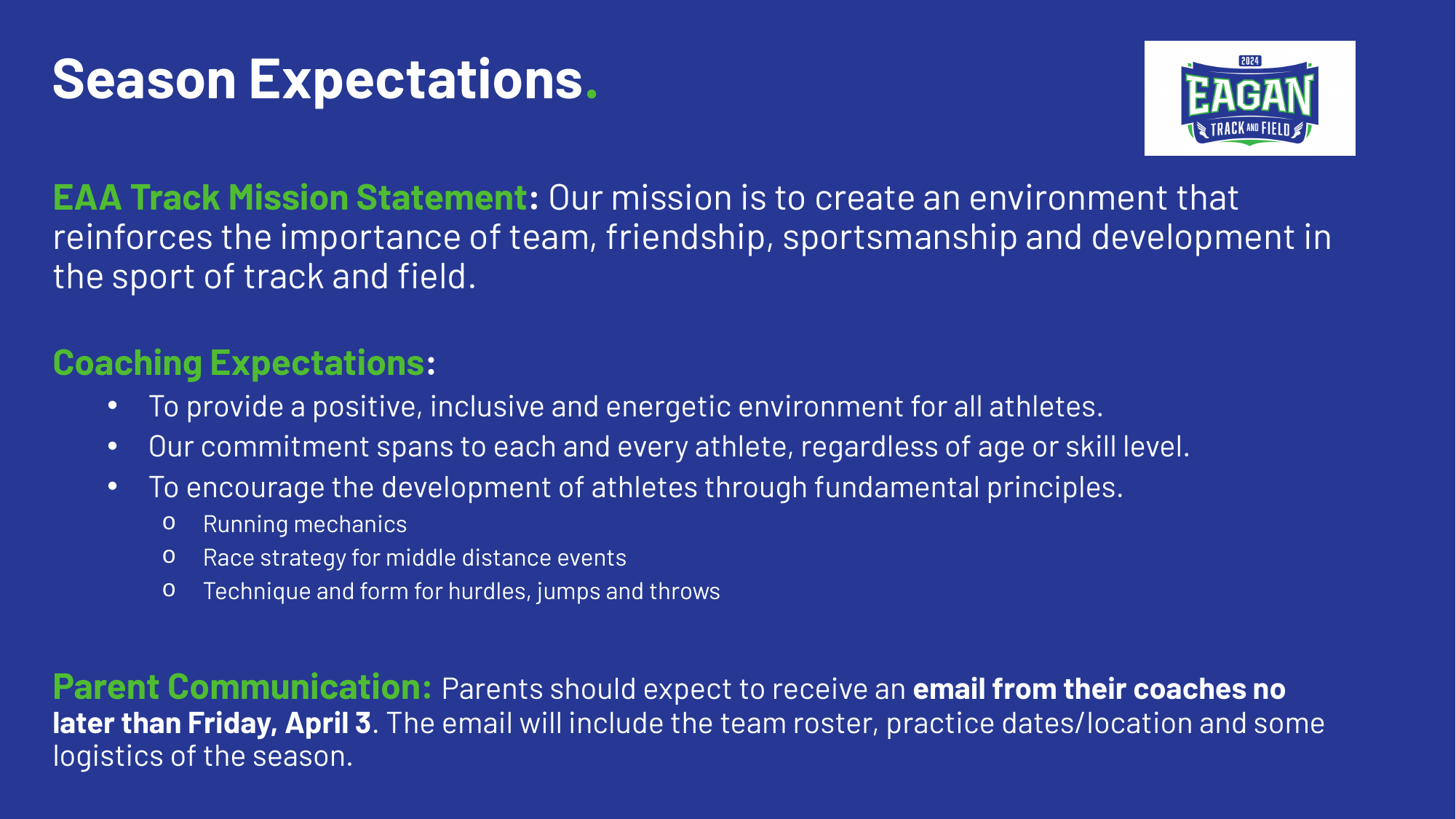

# Season Expectations.
EAA Track Mission Statement: Our mission is to create an environment that reinforces the importance of team, friendship, sportsmanship and development in the sport of track and field.

Coaching Expectations:
To provide a positive, inclusive and energetic environment for all athletes.
Our commitment spans to each and every athlete, regardless of age or skill level.
To encourage the development of athletes through fundamental principles.
Running mechanics
Race strategy for middle distance events
Technique and form for hurdles, jumps and throws

Parent Communication: Parents should expect to receive an email from their coaches no later than Friday, April 3. The email will include the team roster, practice dates/location and some logistics of the season.